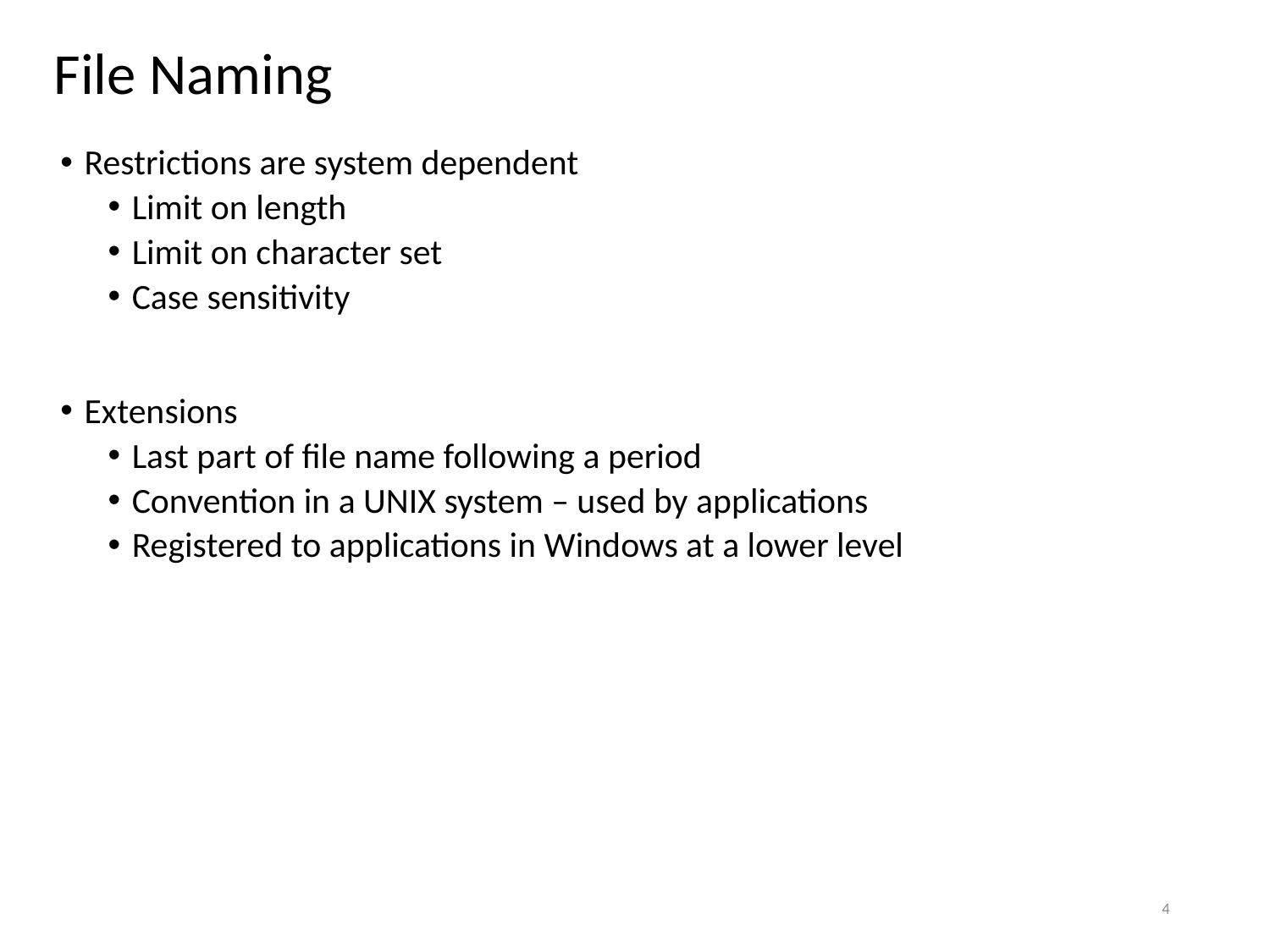

# File Naming
Restrictions are system dependent
Limit on length
Limit on character set
Case sensitivity

Extensions
Last part of file name following a period
Convention in a UNIX system – used by applications
Registered to applications in Windows at a lower level

4